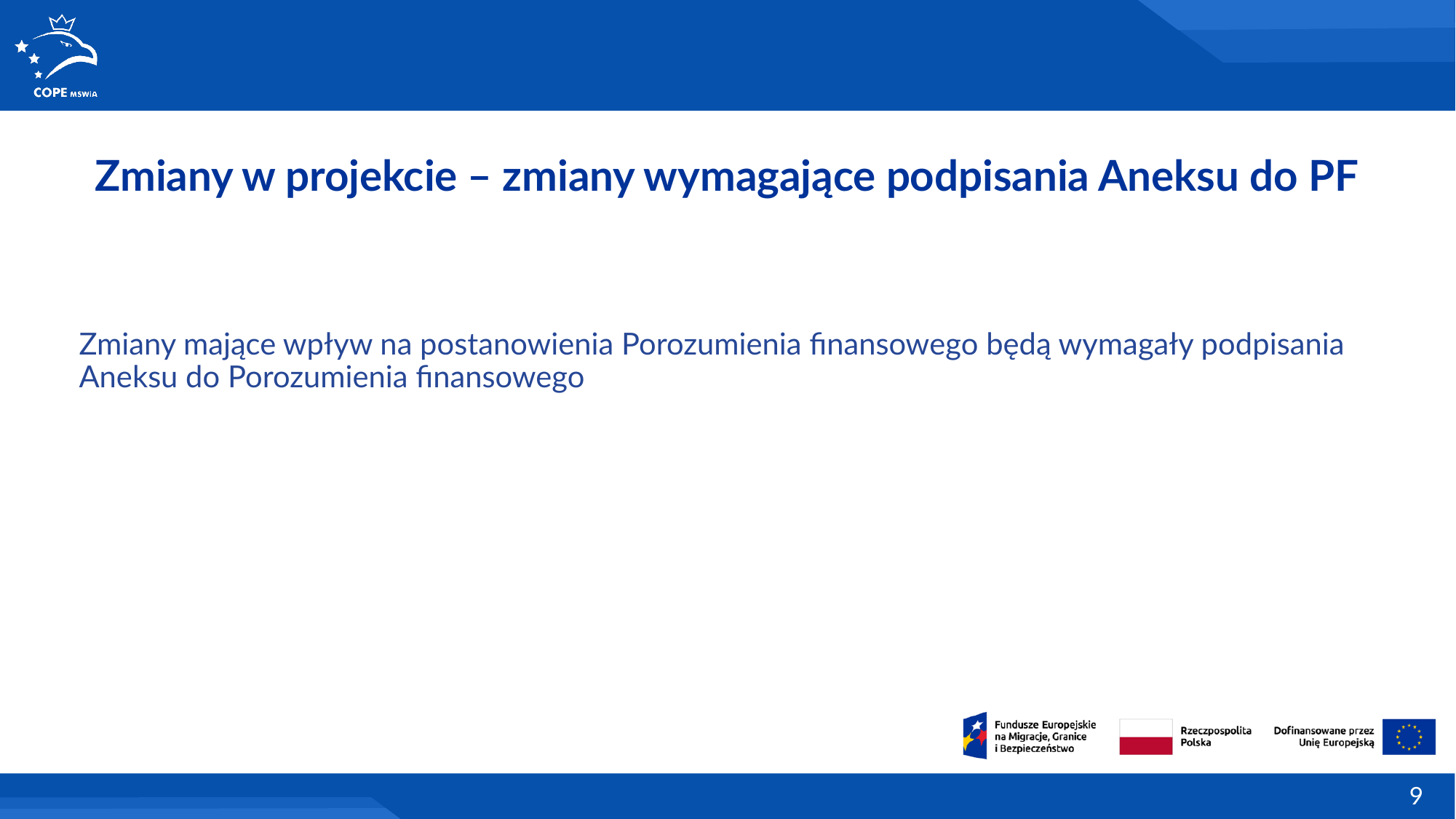

Zmiany w projekcie – zmiany wymagające podpisania Aneksu do PF
Zmiany mające wpływ na postanowienia Porozumienia finansowego będą wymagały podpisania Aneksu do Porozumienia finansowego
9